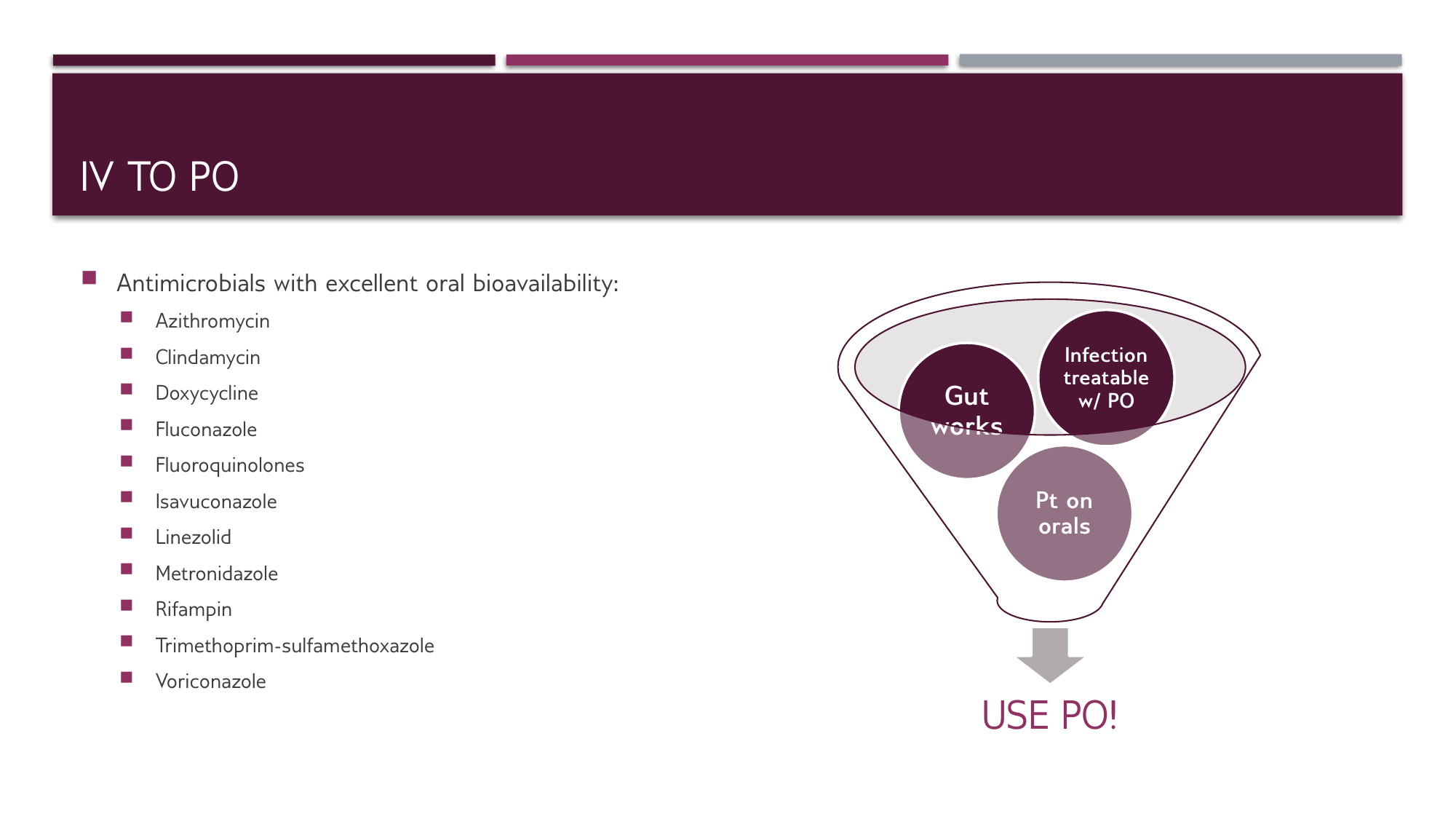

# IV to PO
Antimicrobials with excellent oral bioavailability:
Azithromycin
Clindamycin
Doxycycline
Fluconazole
Fluoroquinolones
Isavuconazole
Linezolid
Metronidazole
Rifampin
Trimethoprim-sulfamethoxazole
Voriconazole

USE PO!
Pt on orals
Gut works
Infection treatable w/ PO
37